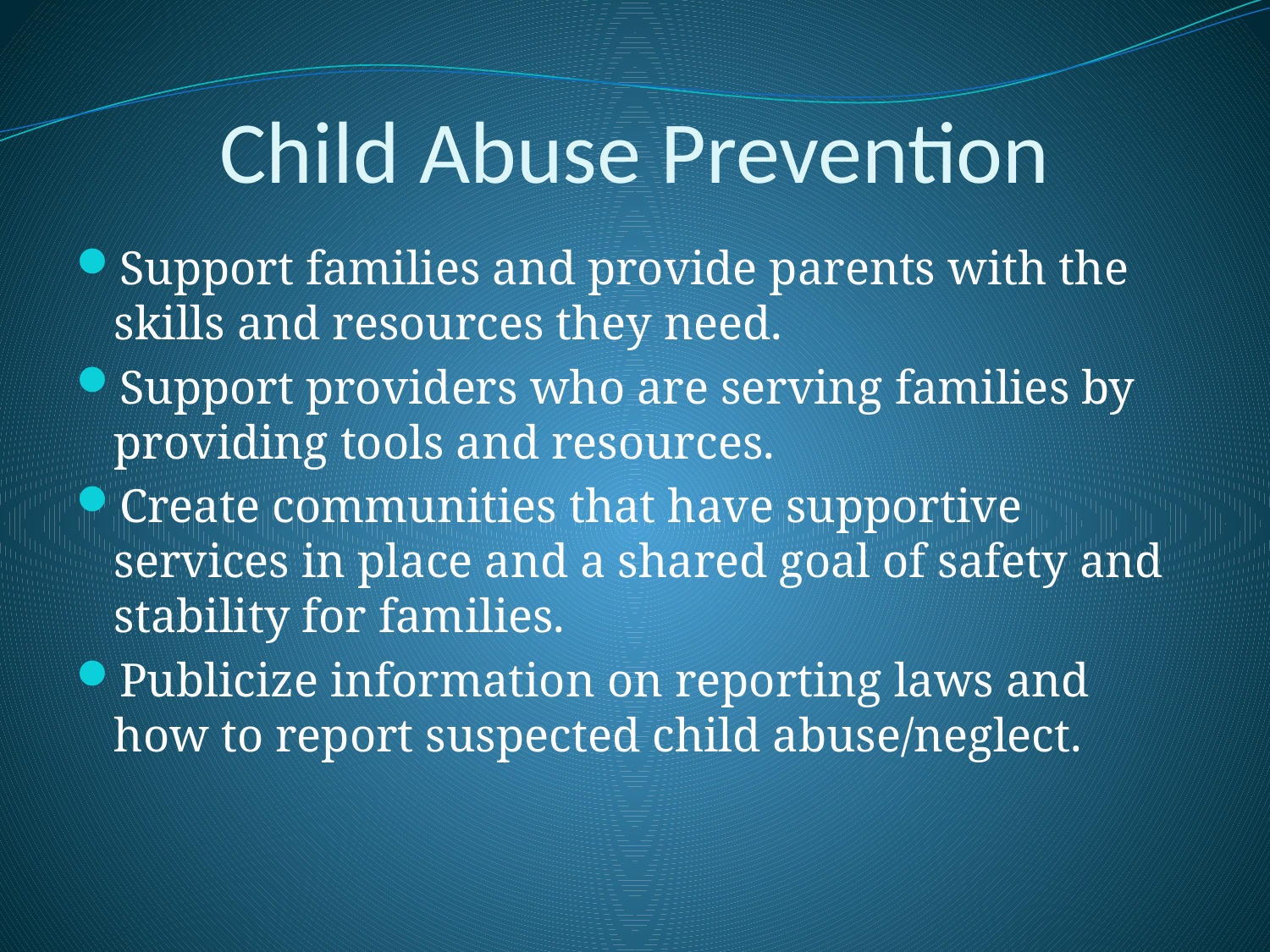

# Child Abuse Prevention
Support families and provide parents with the skills and resources they need.
Support providers who are serving families by providing tools and resources.
Create communities that have supportive services in place and a shared goal of safety and stability for families.
Publicize information on reporting laws and how to report suspected child abuse/neglect.